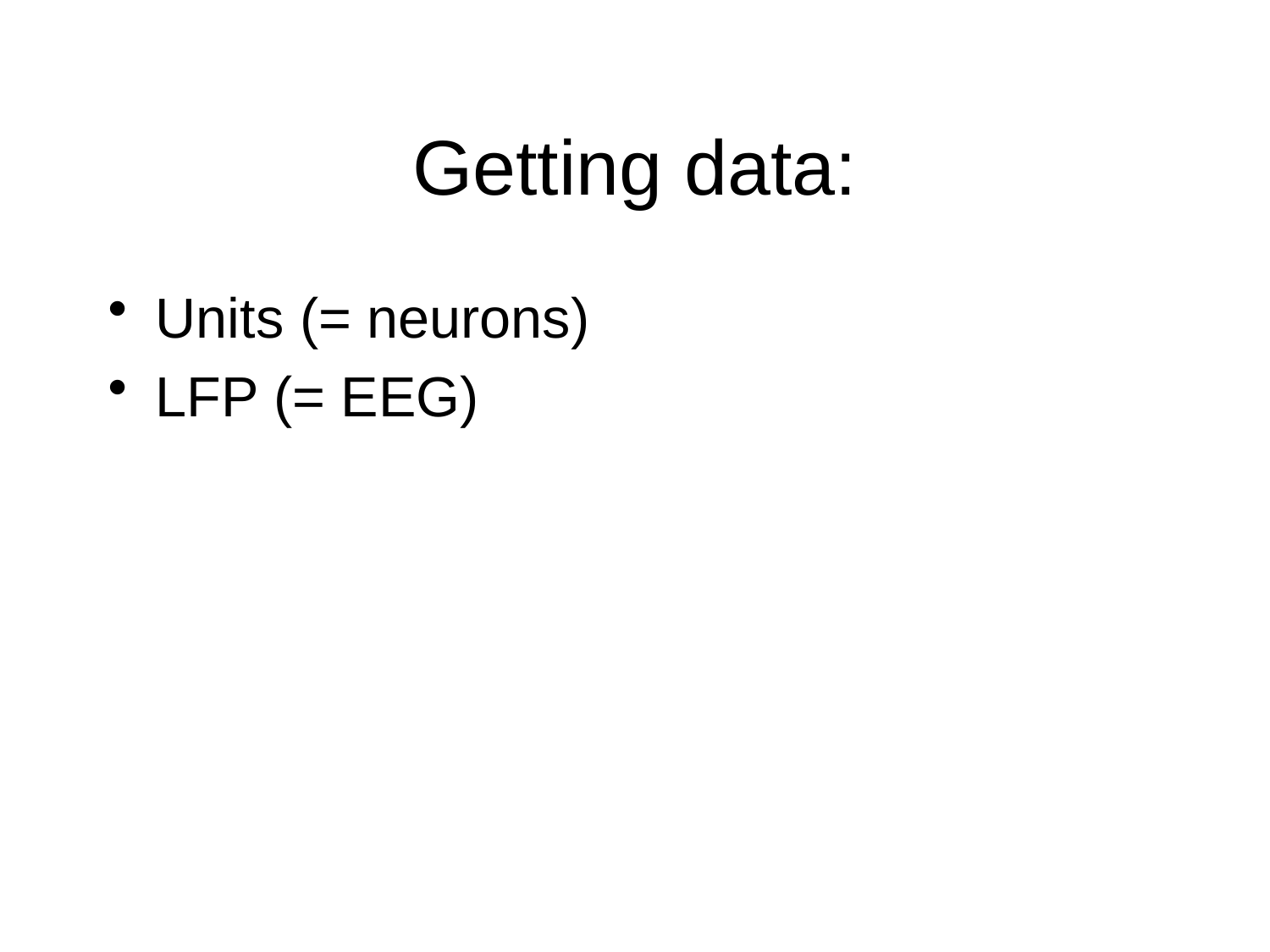

# Getting data:
Units (= neurons)
LFP (= EEG)